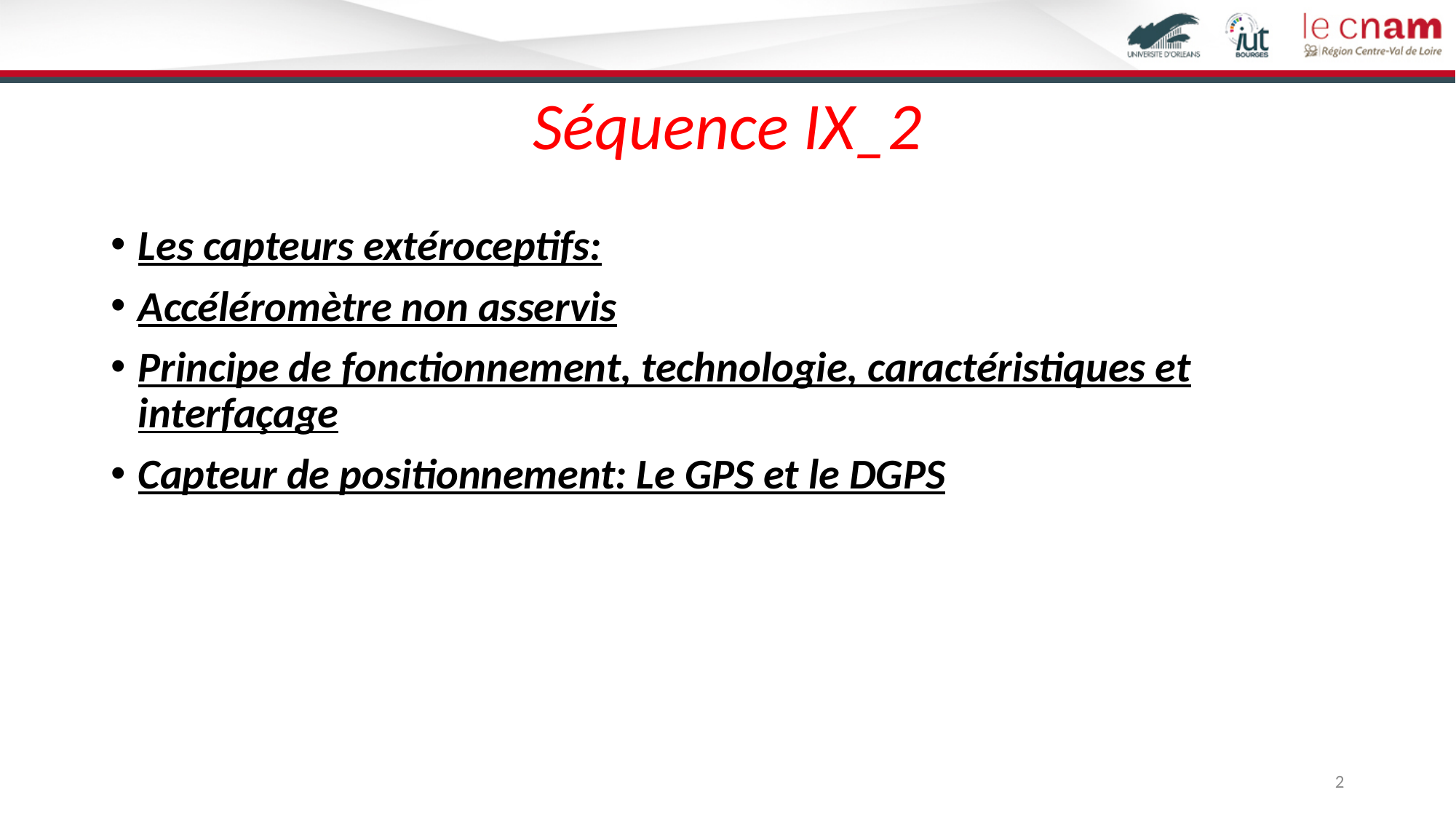

# Séquence IX_2
Les capteurs extéroceptifs:
Accéléromètre non asservis
Principe de fonctionnement, technologie, caractéristiques et interfaçage
Capteur de positionnement: Le GPS et le DGPS

2